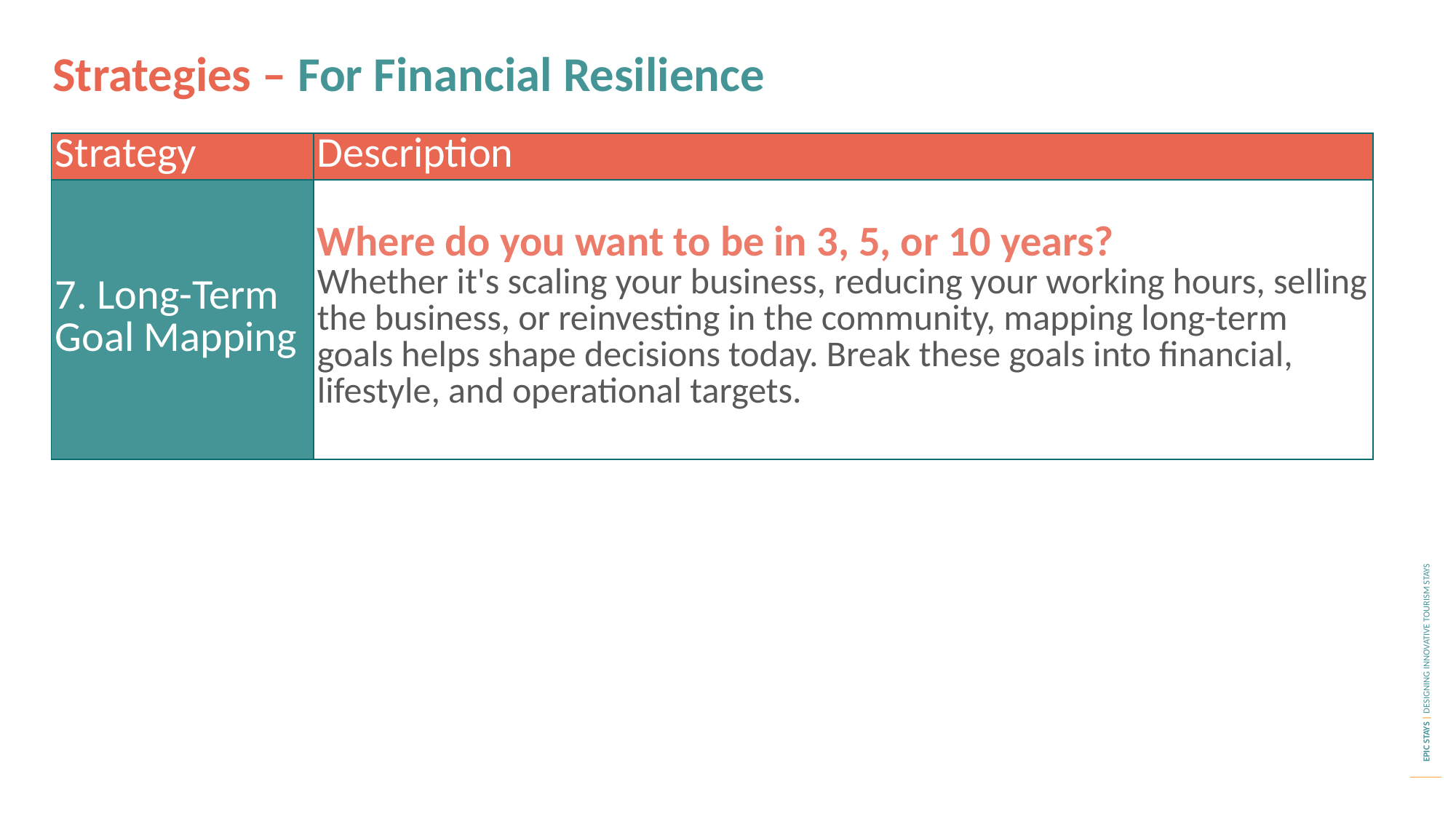

Strategies – For Financial Resilience
| Strategy | Description |
| --- | --- |
| 7. Long-Term Goal Mapping | Where do you want to be in 3, 5, or 10 years? Whether it's scaling your business, reducing your working hours, selling the business, or reinvesting in the community, mapping long-term goals helps shape decisions today. Break these goals into financial, lifestyle, and operational targets. |